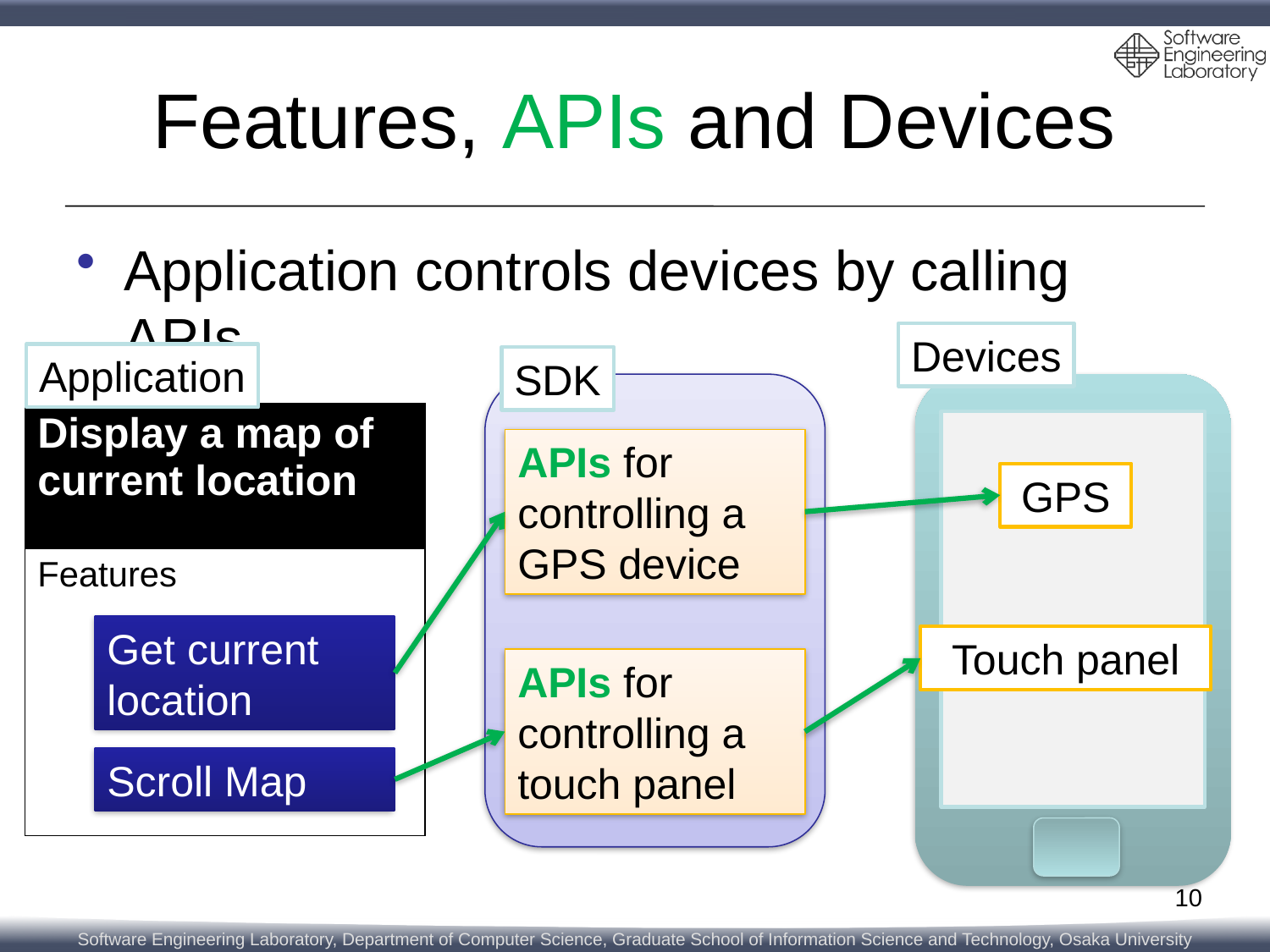

# Features, APIs and Devices
Application controls devices by calling APIs.
Devices
Application
SDK

| Display a map of current location |
| --- |
| Features |

APIs for controlling a GPS device
GPS
Get current location
Touch panel
APIs for controlling a touch panel
Scroll Map

10